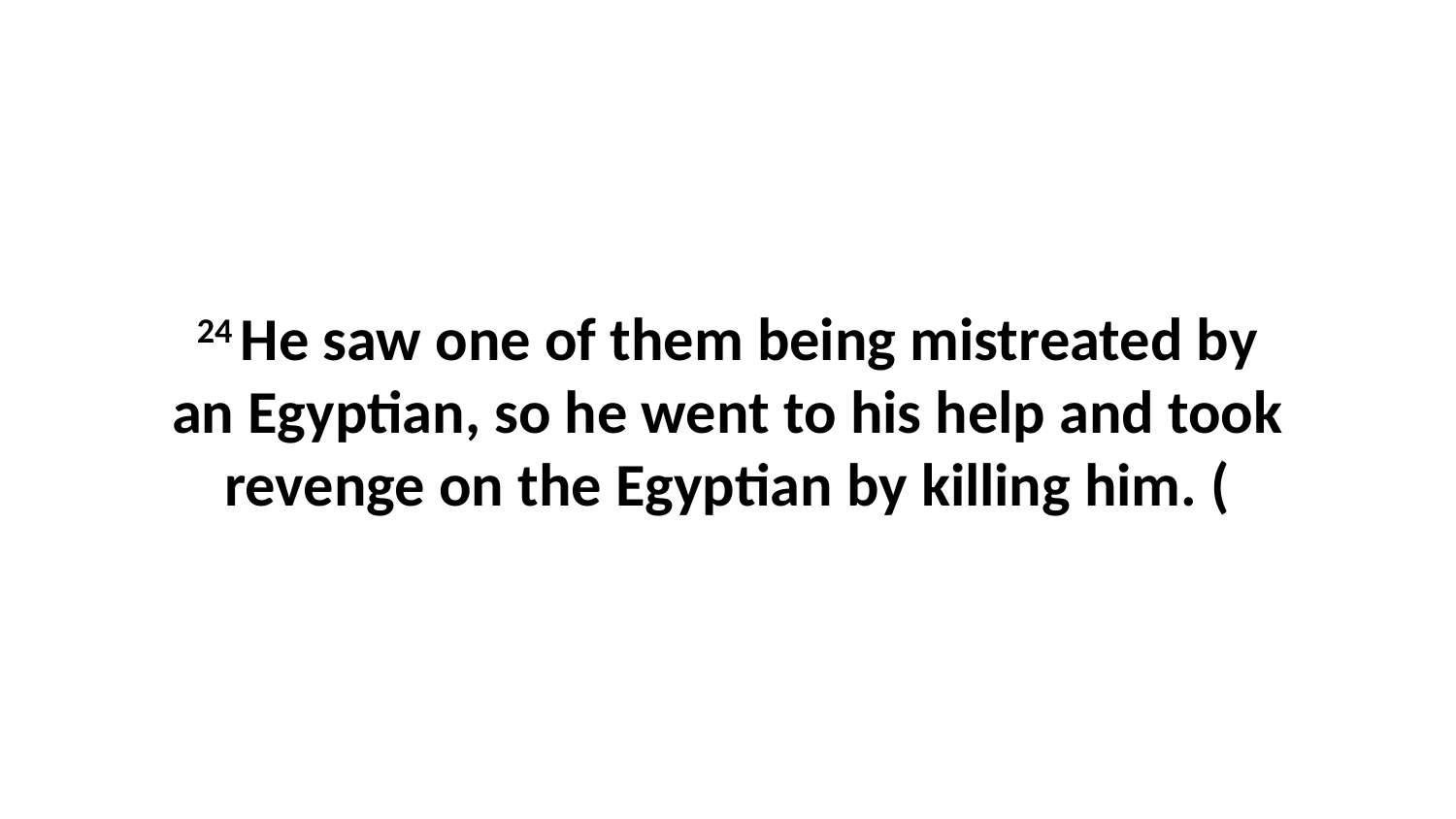

24 He saw one of them being mistreated by an Egyptian, so he went to his help and took revenge on the Egyptian by killing him. (